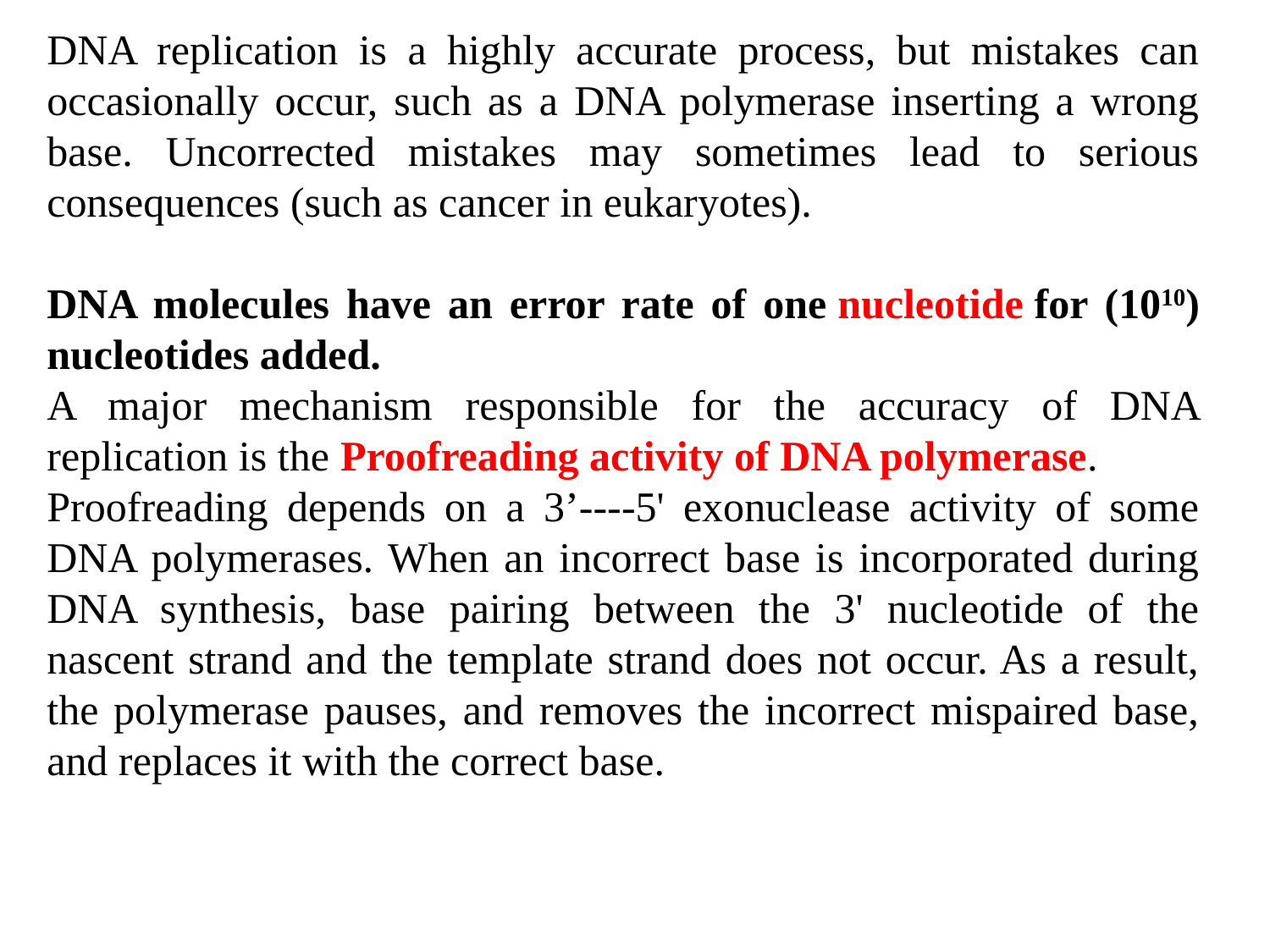

DNA replication is a highly accurate process, but mistakes can occasionally occur, such as a DNA polymerase inserting a wrong base. Uncorrected mistakes may sometimes lead to serious consequences (such as cancer in eukaryotes).

DNA molecules have an error rate of one nucleotide for (1010) nucleotides added.
A major mechanism responsible for the accuracy of DNA replication is the Proofreading activity of DNA polymerase.
Proofreading depends on a 3’----5' exonuclease activity of some DNA polymerases. When an incorrect base is incorporated during DNA synthesis, base pairing between the 3' nucleotide of the nascent strand and the template strand does not occur. As a result, the polymerase pauses, and removes the incorrect mispaired base, and replaces it with the correct base.